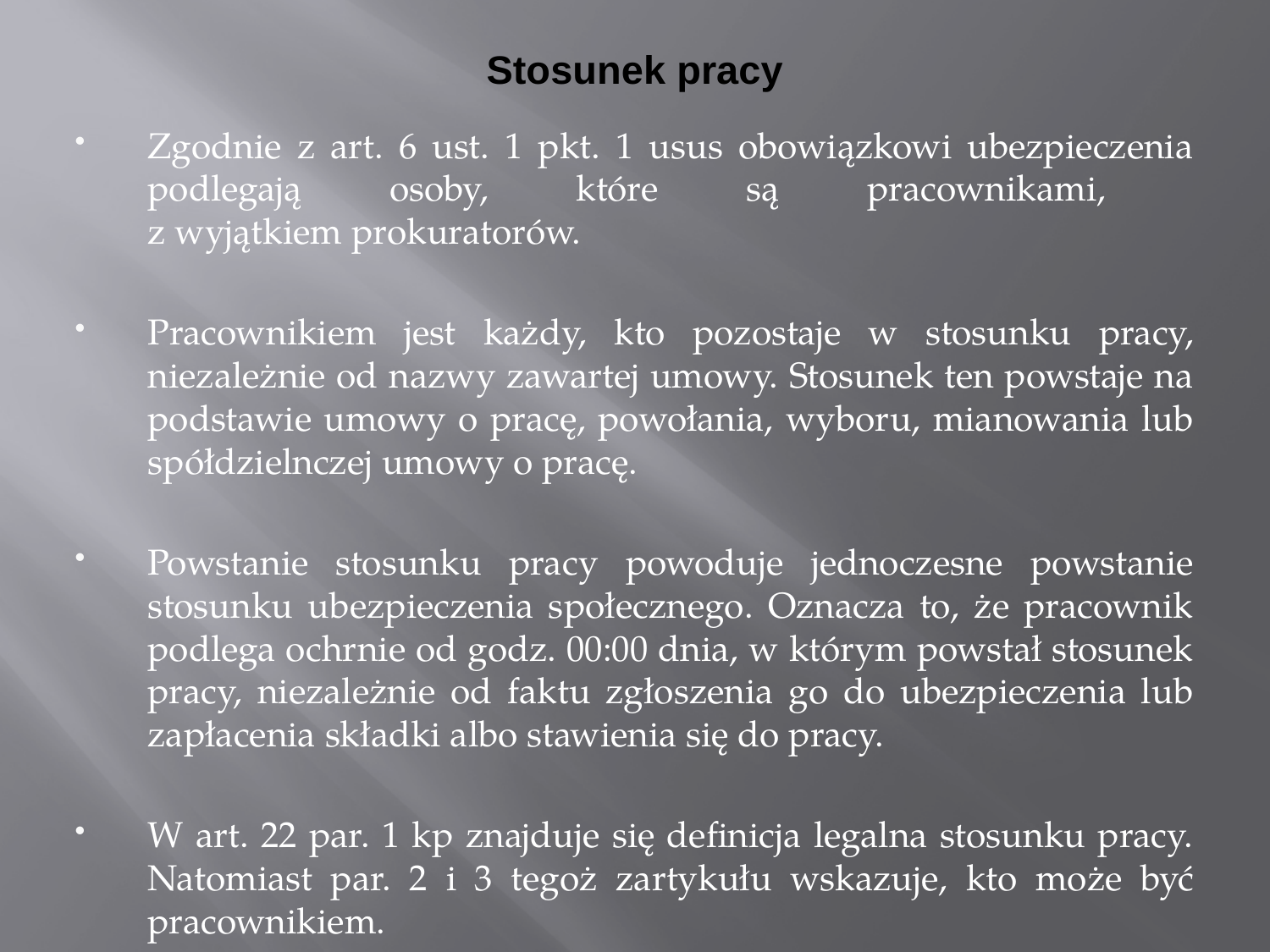

# Stosunek pracy
Zgodnie z art. 6 ust. 1 pkt. 1 usus obowiązkowi ubezpieczenia podlegają osoby, które są pracownikami,
z wyjątkiem prokuratorów.

Pracownikiem jest każdy, kto pozostaje w stosunku pracy, niezależnie od nazwy zawartej umowy. Stosunek ten powstaje na podstawie umowy o pracę, powołania, wyboru, mianowania lub spółdzielnczej umowy o pracę.

Powstanie stosunku pracy powoduje jednoczesne powstanie stosunku ubezpieczenia społecznego. Oznacza to, że pracownik podlega ochrnie od godz. 00:00 dnia, w którym powstał stosunek pracy, niezależnie od faktu zgłoszenia go do ubezpieczenia lub zapłacenia składki albo stawienia się do pracy.

W art. 22 par. 1 kp znajduje się definicja legalna stosunku pracy. Natomiast par. 2 i 3 tegoż zartykułu wskazuje, kto może być pracownikiem.